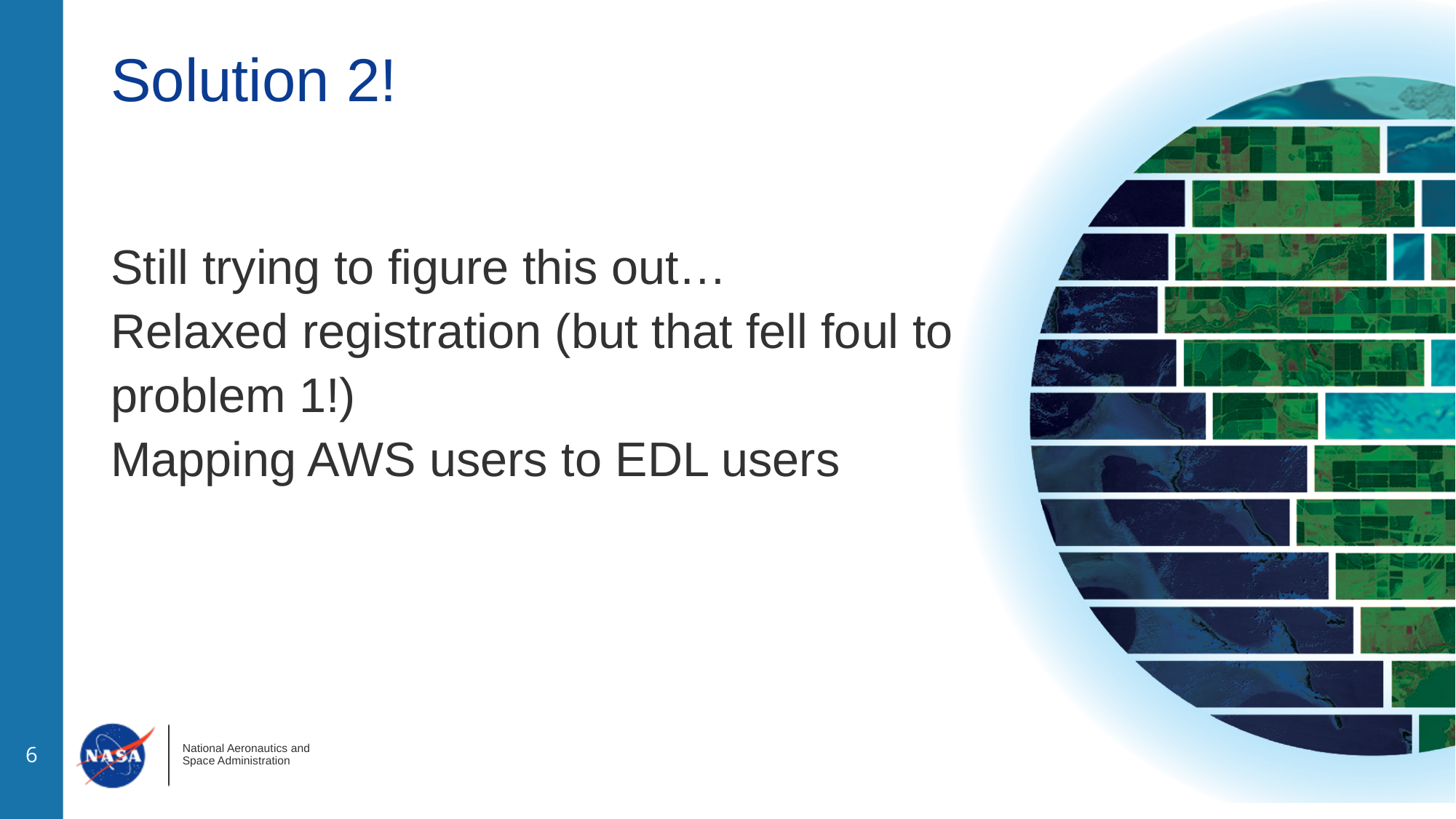

# Solution 2!
Still trying to figure this out…
Relaxed registration (but that fell foul to problem 1!)
Mapping AWS users to EDL users

6